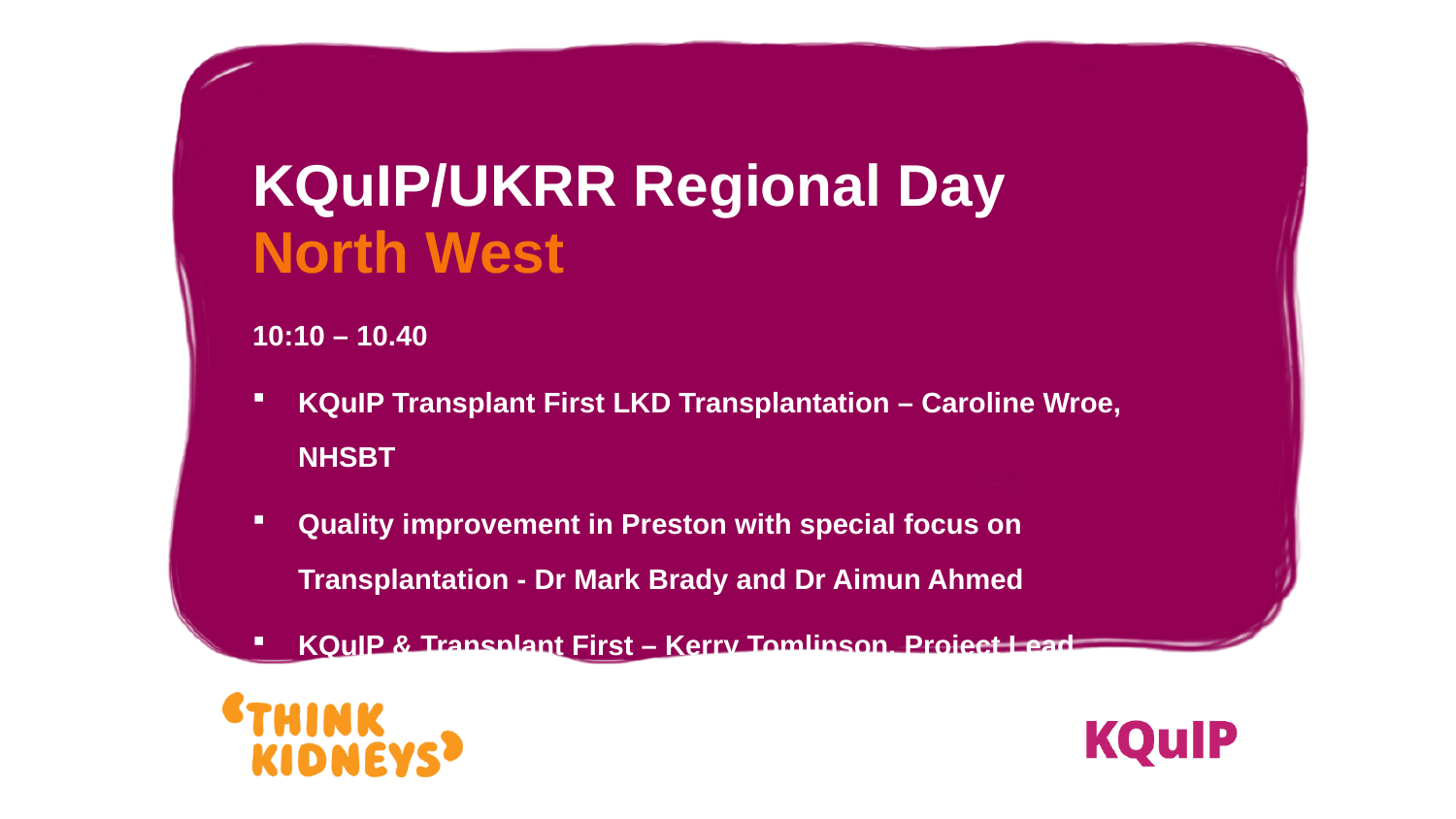

KQuIP/UKRR Regional Day
North West
10:10 – 10.40
KQuIP Transplant First LKD Transplantation – Caroline Wroe, NHSBT
Quality improvement in Preston with special focus on Transplantation - Dr Mark Brady and Dr Aimun Ahmed
KQuIP & Transplant First – Kerry Tomlinson, Project Lead